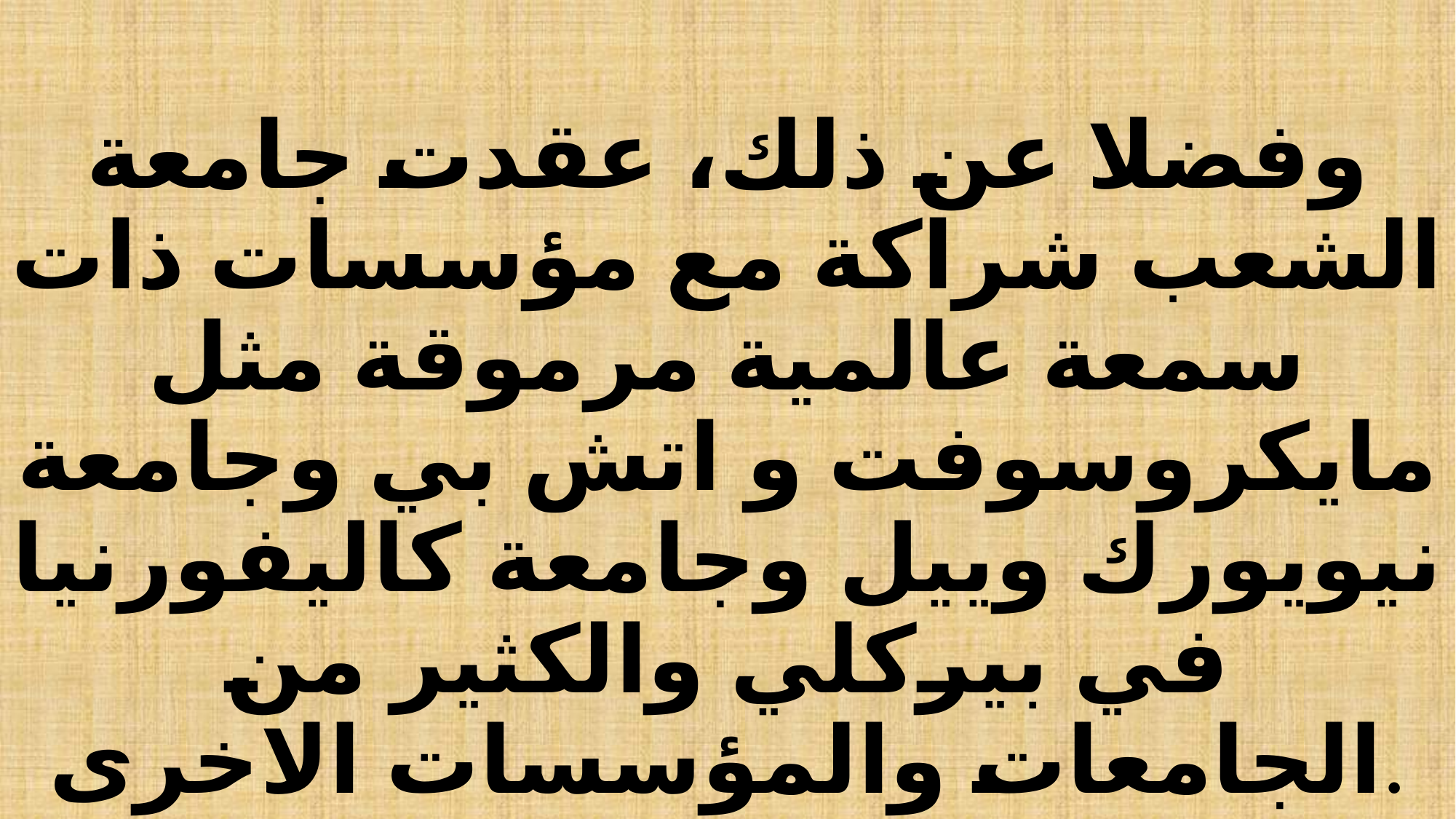

# وفضلا عن ذلك، عقدت جامعة الشعب شراكة مع مؤسسات ذات سمعة عالمية مرموقة مثل مايكروسوفت و اتش بي وجامعة نيويورك وييل وجامعة كاليفورنيا في بيركلي والكثير من الجامعات والمؤسسات الاخرى.